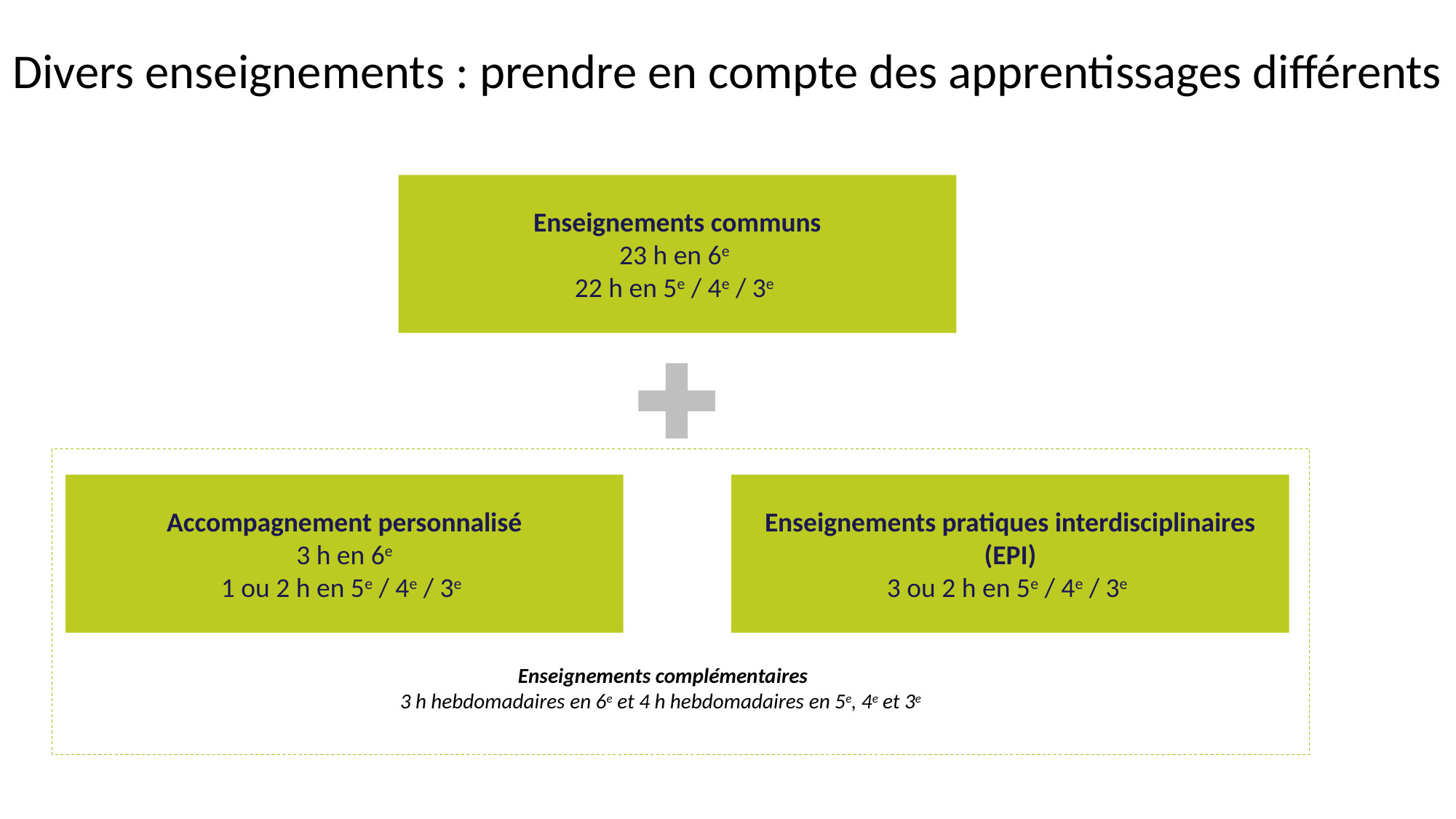

Divers enseignements : prendre en compte des apprentissages différents
Enseignements communs
23 h en 6e
22 h en 5e / 4e / 3e

Accompagnement personnalisé
3 h en 6e
1 ou 2 h en 5e / 4e / 3e
Enseignements pratiques interdisciplinaires (EPI)
3 ou 2 h en 5e / 4e / 3e
Enseignements complémentaires
3 h hebdomadaires en 6e et 4 h hebdomadaires en 5e, 4e et 3e